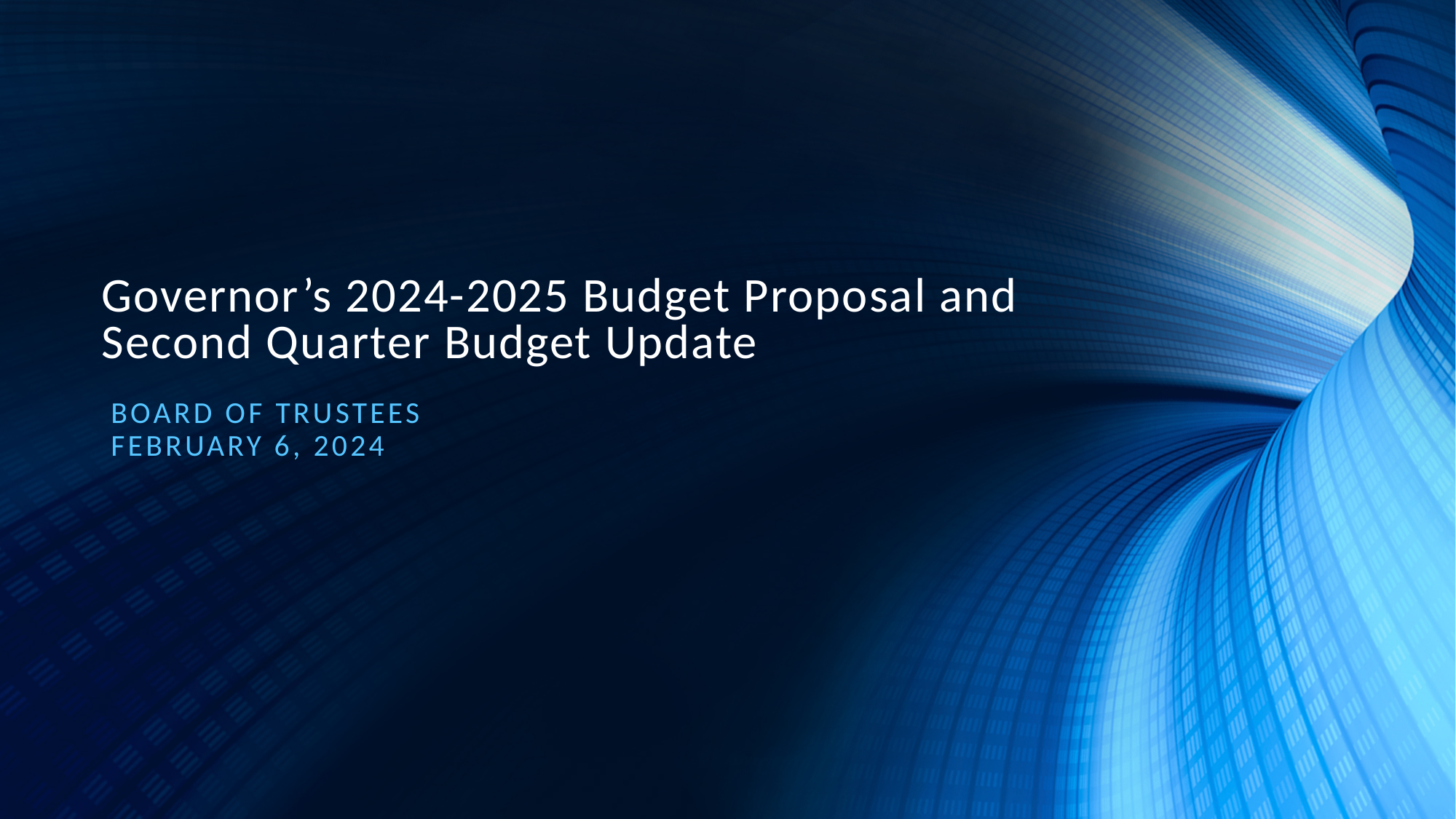

# Governor’s 2024-2025 Budget Proposal and Second Quarter Budget Update
Board of trustees
February 6, 2024